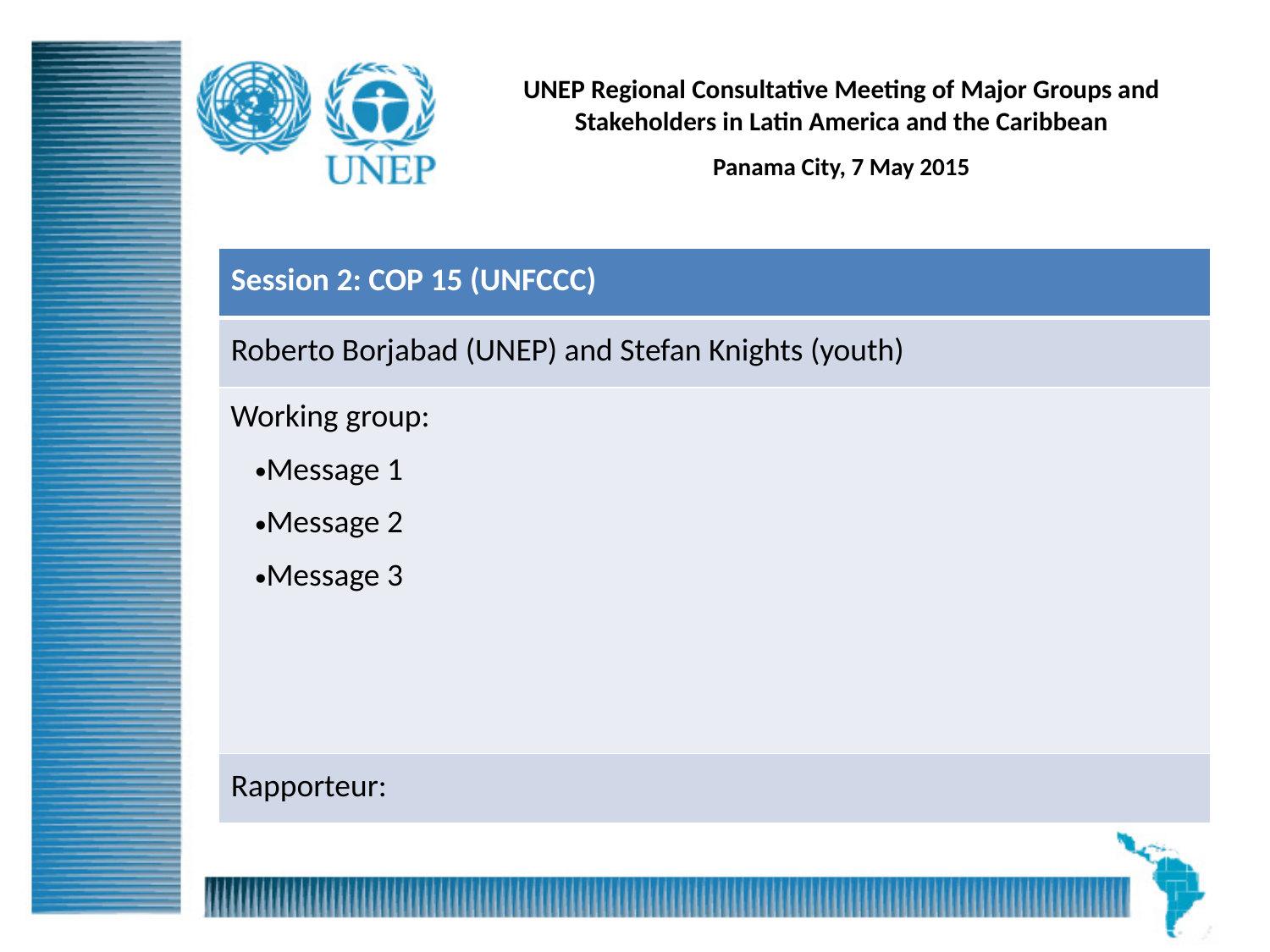

# UNEP Regional Consultative Meeting of Major Groups and Stakeholders in Latin America and the Caribbean
Panama City, 7 May 2015
| Session 2: COP 15 (UNFCCC) |
| --- |
| Roberto Borjabad (UNEP) and Stefan Knights (youth) |
| Working group: Message 1 Message 2 Message 3 |
| Rapporteur: |